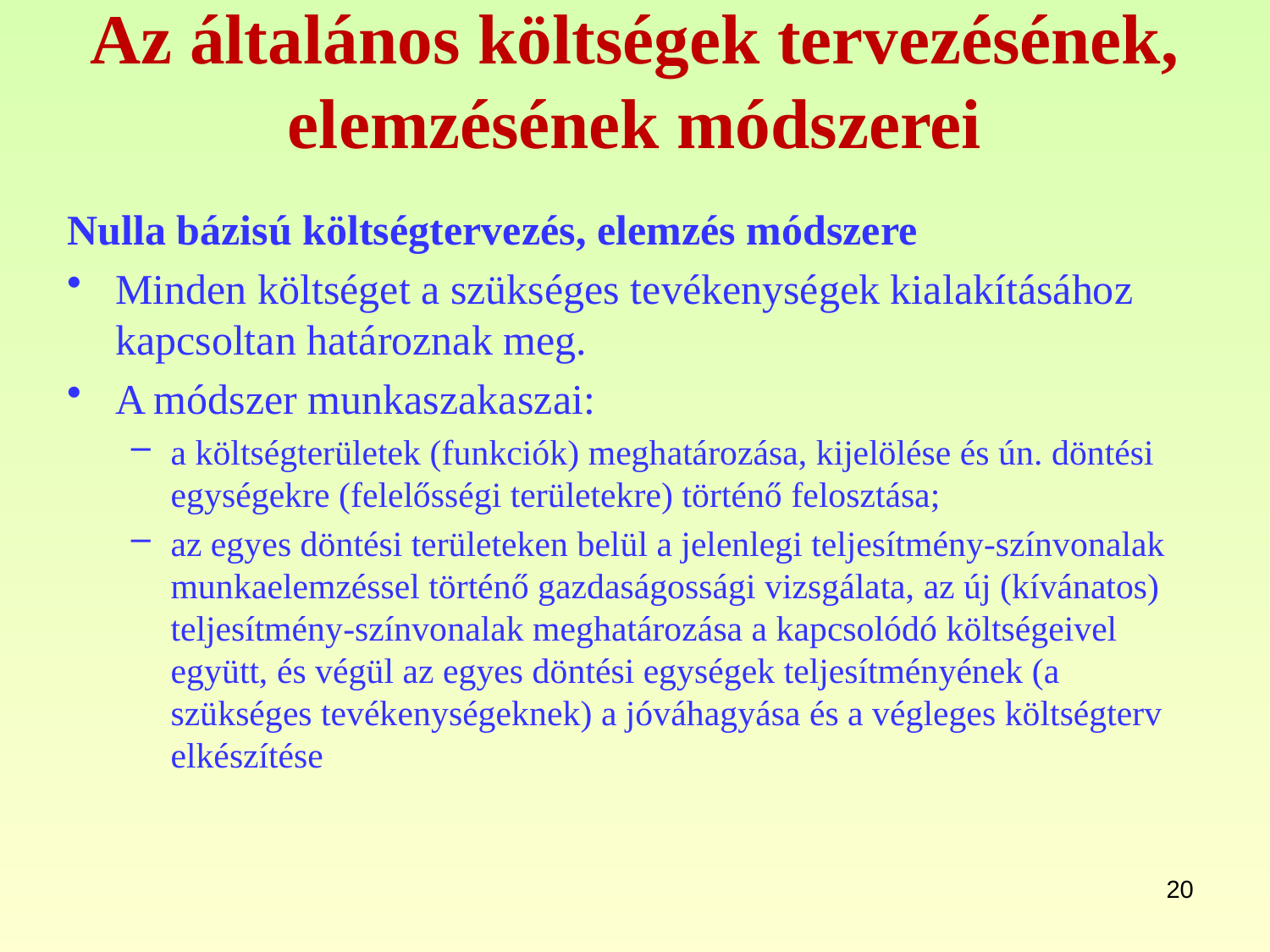

# Az általános költségek tervezésének, elemzésének módszerei
Nulla bázisú költségtervezés, elemzés módszere
Minden költséget a szükséges tevékenységek kialakításához kapcsoltan határoznak meg.
A módszer munkaszakaszai:
a költségterületek (funkciók) meghatározása, kijelölése és ún. döntési egységekre (felelősségi területekre) történő felosztása;
az egyes döntési területeken belül a jelenlegi teljesítmény-színvonalak munkaelemzéssel történő gazdaságossági vizsgálata, az új (kívánatos) teljesítmény-színvonalak meghatározása a kapcsolódó költségeivel együtt, és végül az egyes döntési egységek teljesítményének (a szükséges tevékenységeknek) a jóváhagyása és a végleges költségterv elkészítése
20